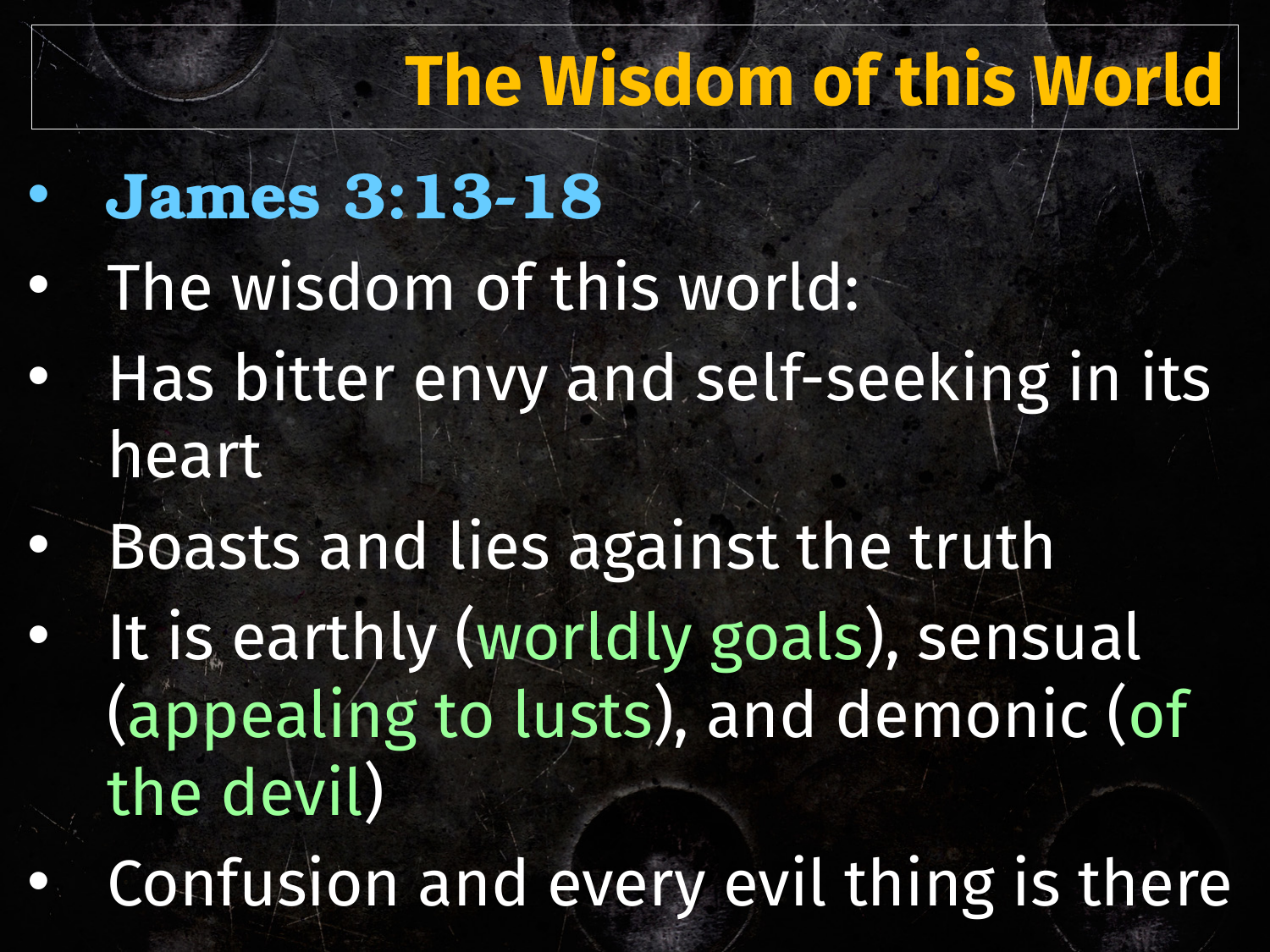

# The Wisdom of this World
James 3:13-18
The wisdom of this world:
Has bitter envy and self-seeking in its heart
Boasts and lies against the truth
It is earthly (worldly goals), sensual (appealing to lusts), and demonic (of the devil)
Confusion and every evil thing is there